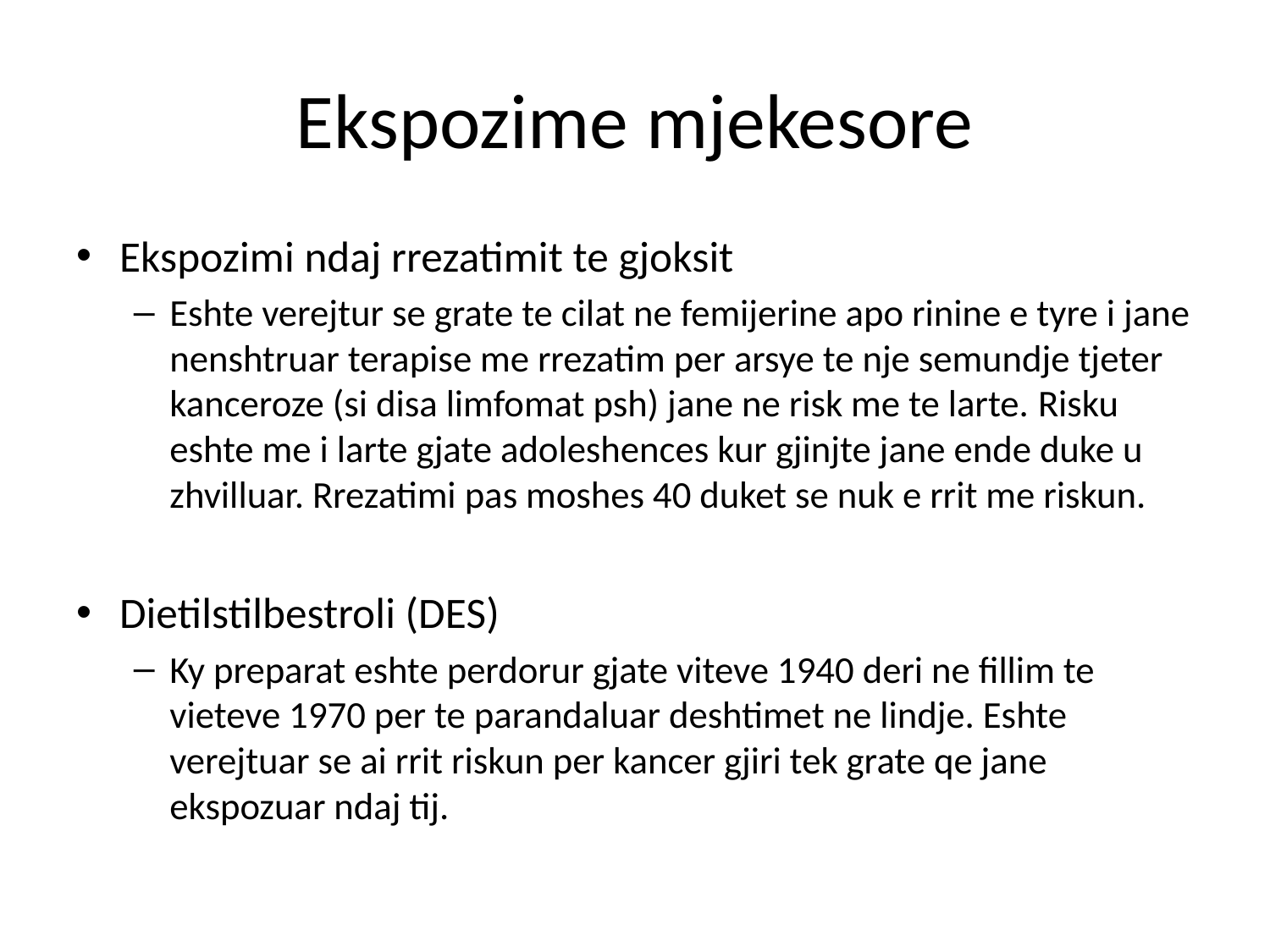

# Ekspozime mjekesore
Ekspozimi ndaj rrezatimit te gjoksit
Eshte verejtur se grate te cilat ne femijerine apo rinine e tyre i jane nenshtruar terapise me rrezatim per arsye te nje semundje tjeter kanceroze (si disa limfomat psh) jane ne risk me te larte. Risku eshte me i larte gjate adoleshences kur gjinjte jane ende duke u zhvilluar. Rrezatimi pas moshes 40 duket se nuk e rrit me riskun.

Dietilstilbestroli (DES)
Ky preparat eshte perdorur gjate viteve 1940 deri ne fillim te vieteve 1970 per te parandaluar deshtimet ne lindje. Eshte verejtuar se ai rrit riskun per kancer gjiri tek grate qe jane ekspozuar ndaj tij.